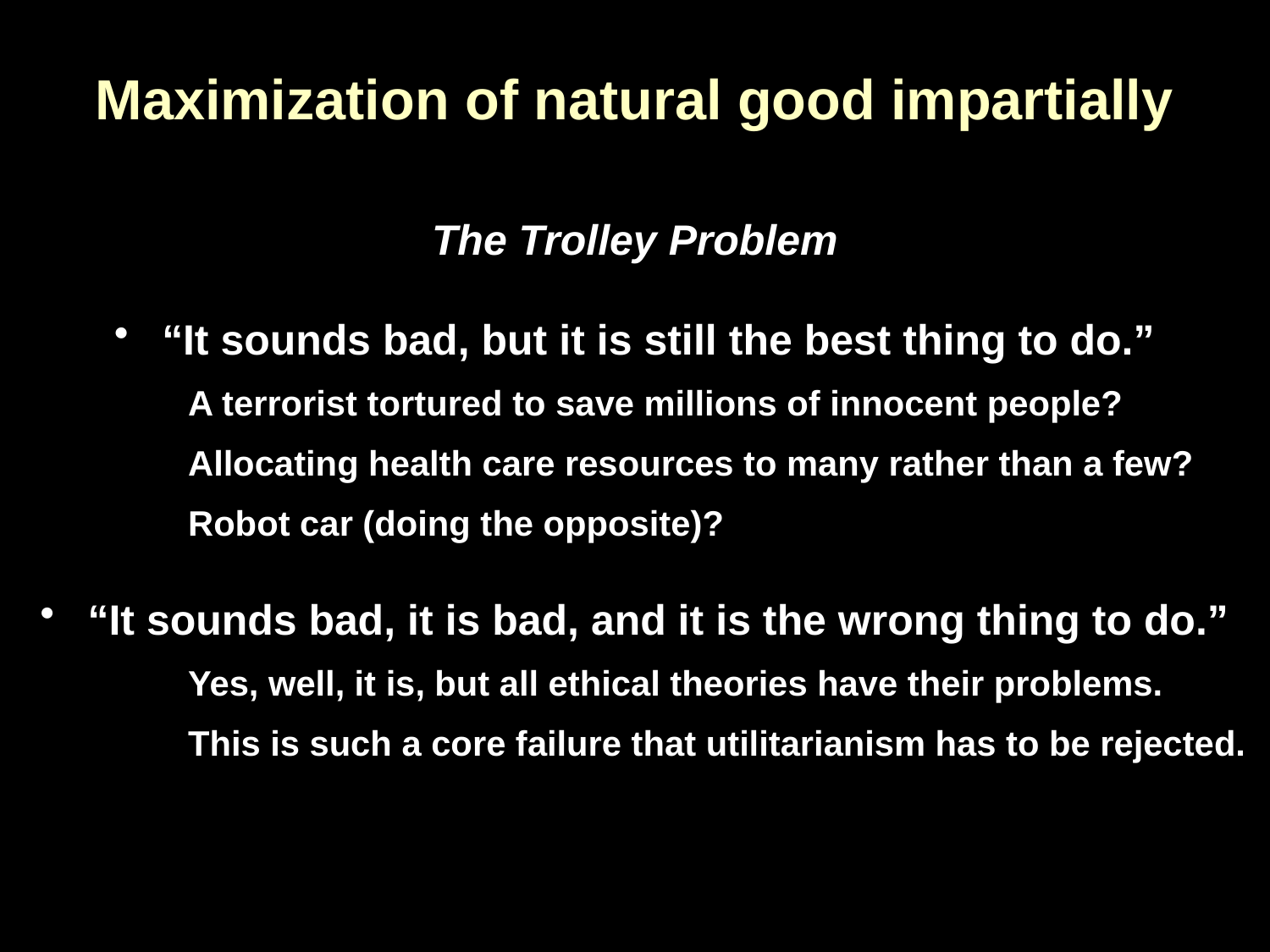

# Maximization of natural good impartially
The Trolley Problem

“It sounds bad, but it is still the best thing to do.”
                  A terrorist tortured to save millions of innocent people?
                  Allocating health care resources to many rather than a few?
                  Robot car (doing the opposite)?

“It sounds bad, it is bad, and it is the wrong thing to do.”
                  Yes, well, it is, but all ethical theories have their problems.
                  This is such a core failure that utilitarianism has to be rejected.